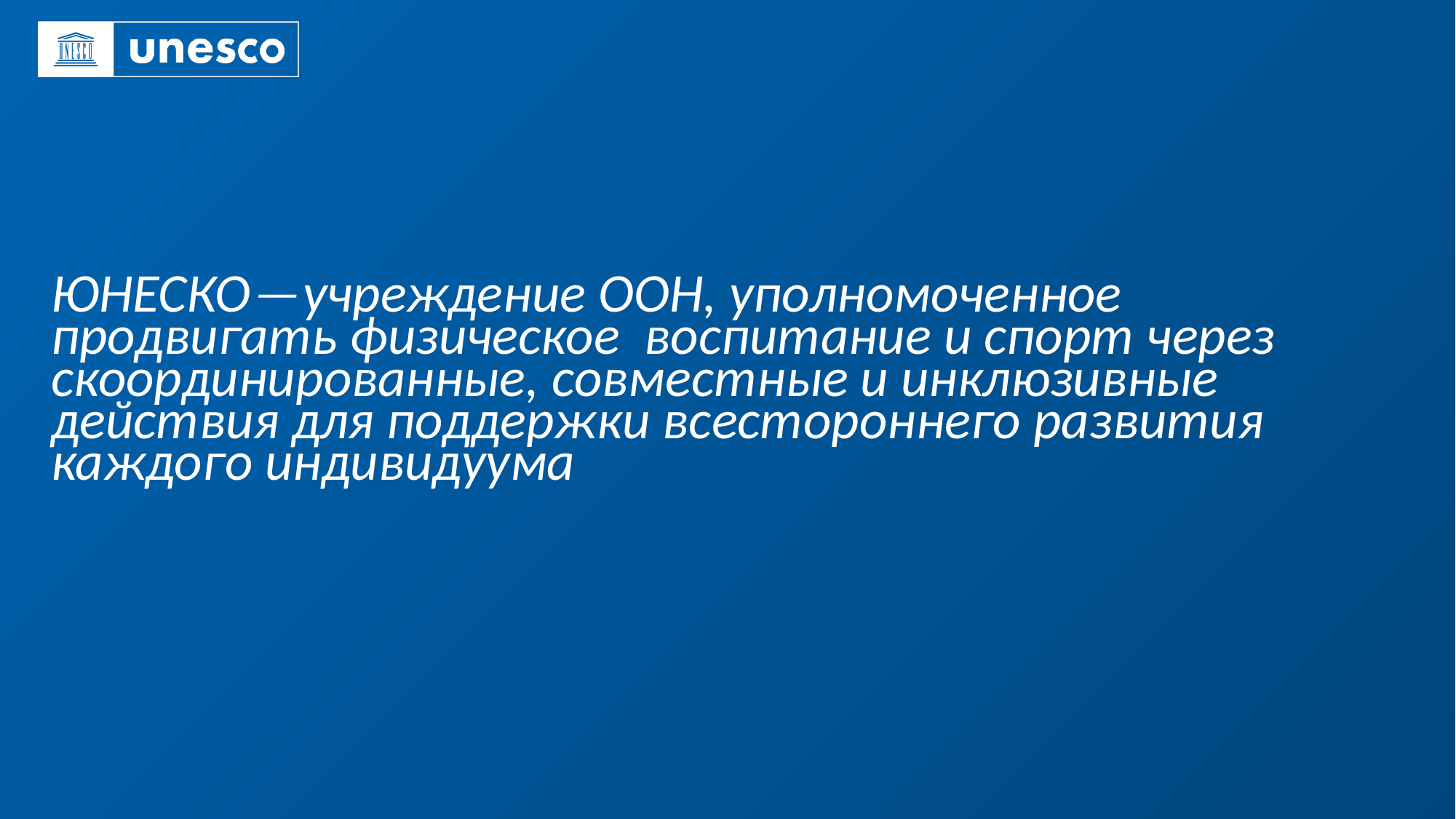

# ЮНЕСКО ─ учреждение ООН, уполномоченное продвигать физическое  воспитание и спорт через скоординированные, совместные и инклюзивные действия для поддержки всестороннего развития каждого индивидуума